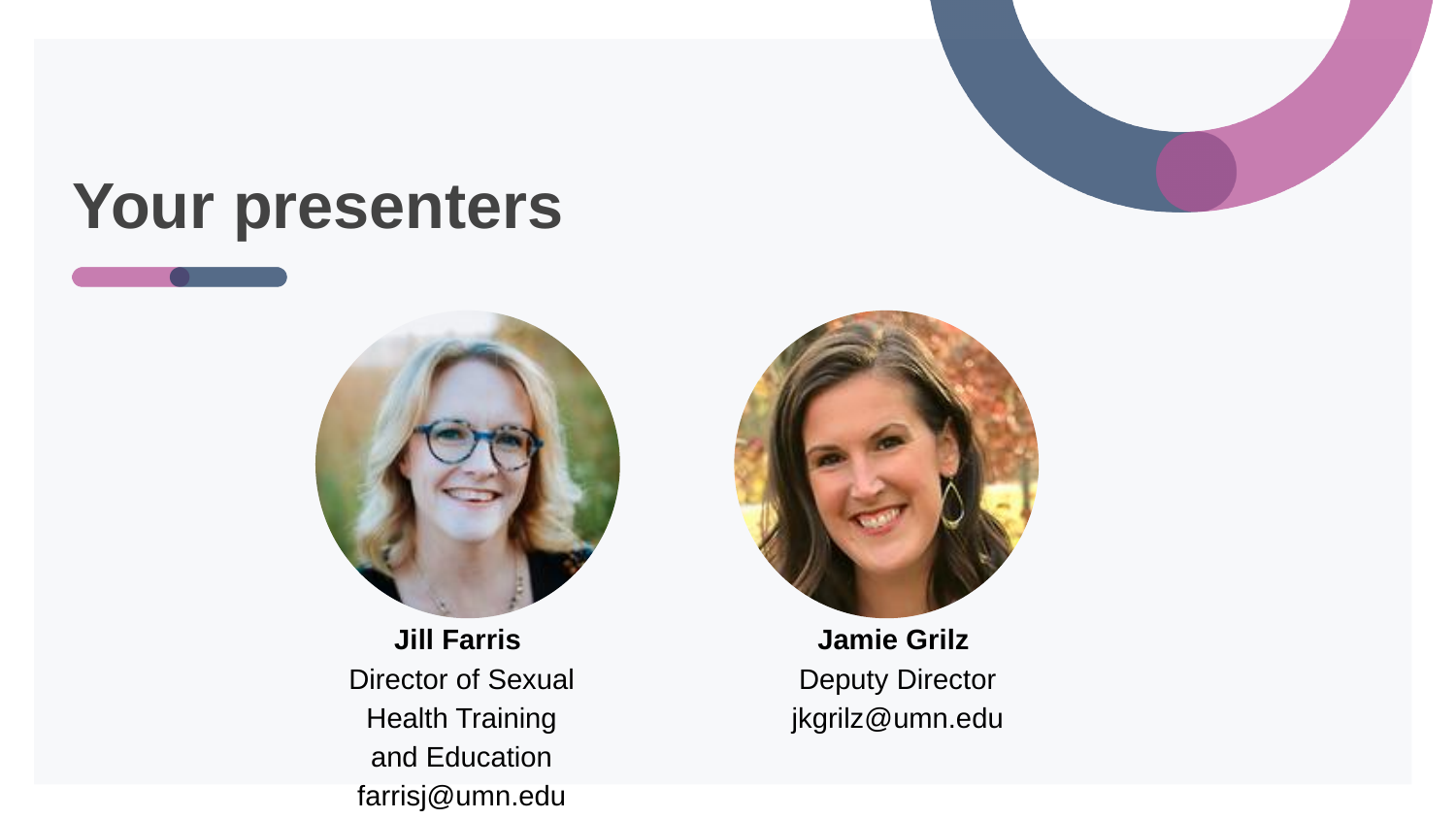

# Your presenters
Jill Farris
Director of Sexual Health Training and Education
farrisj@umn.edu
Jamie Grilz
Deputy Director
jkgrilz@umn.edu